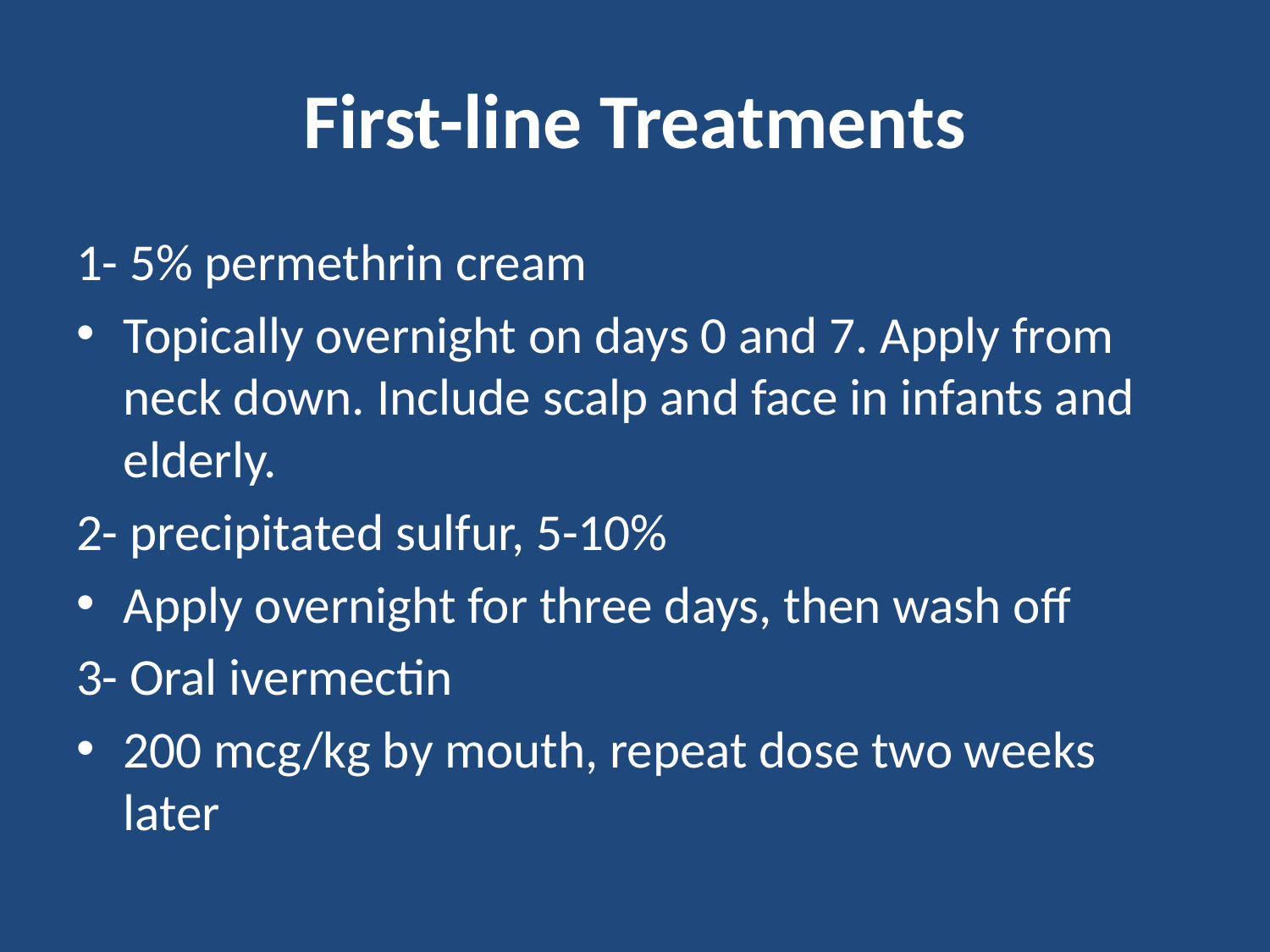

# First-line Treatments
1- 5% permethrin cream
Topically overnight on days 0 and 7. Apply from neck down. Include scalp and face in infants and elderly.
2- precipitated sulfur, 5-10%
Apply overnight for three days, then wash off
3- Oral ivermectin
200 mcg/kg by mouth, repeat dose two weeks later